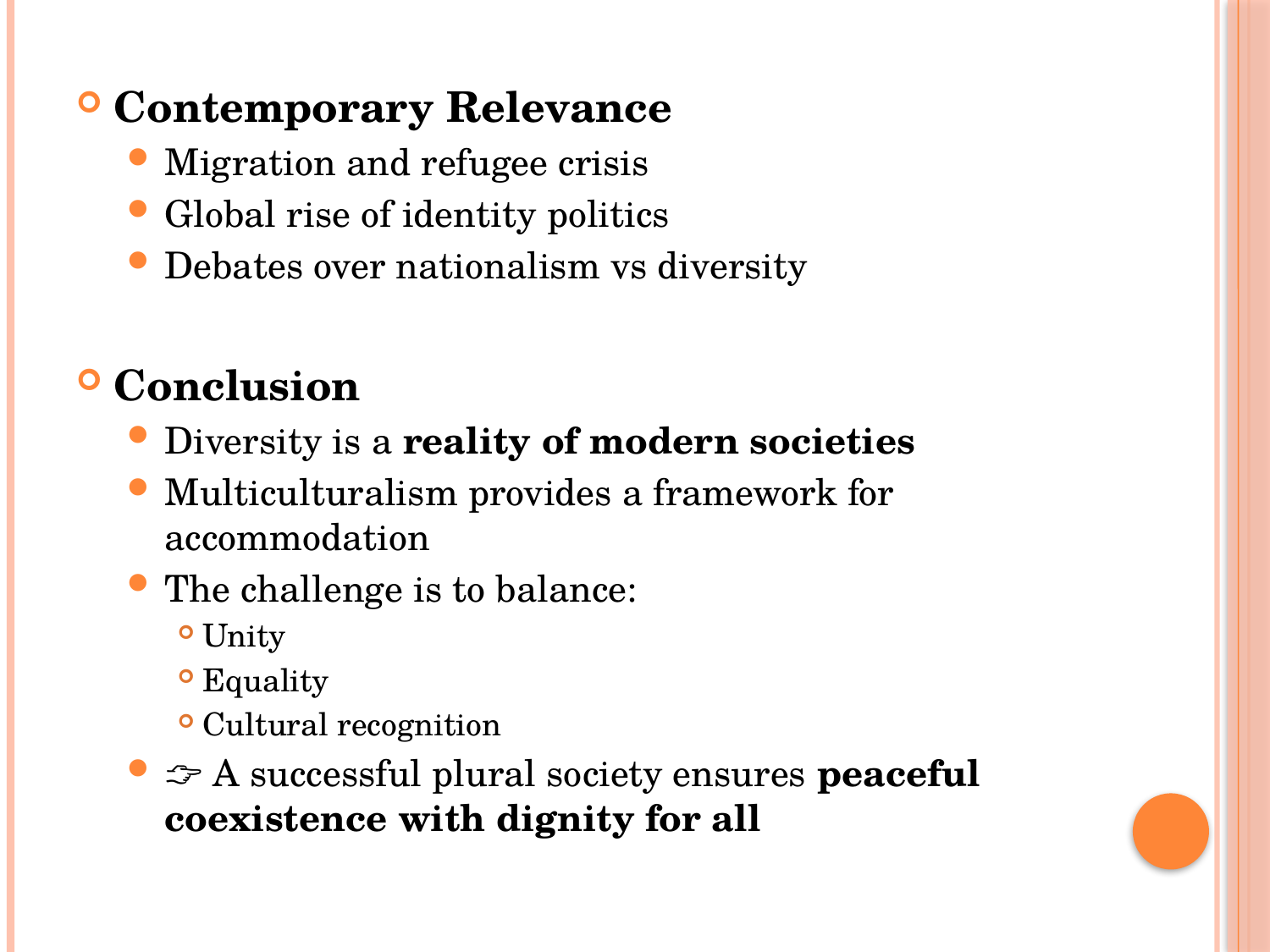

Contemporary Relevance
Migration and refugee crisis
Global rise of identity politics
Debates over nationalism vs diversity

Conclusion
Diversity is a reality of modern societies
Multiculturalism provides a framework for accommodation
The challenge is to balance:
Unity
Equality
Cultural recognition
👉 A successful plural society ensures peaceful coexistence with dignity for all